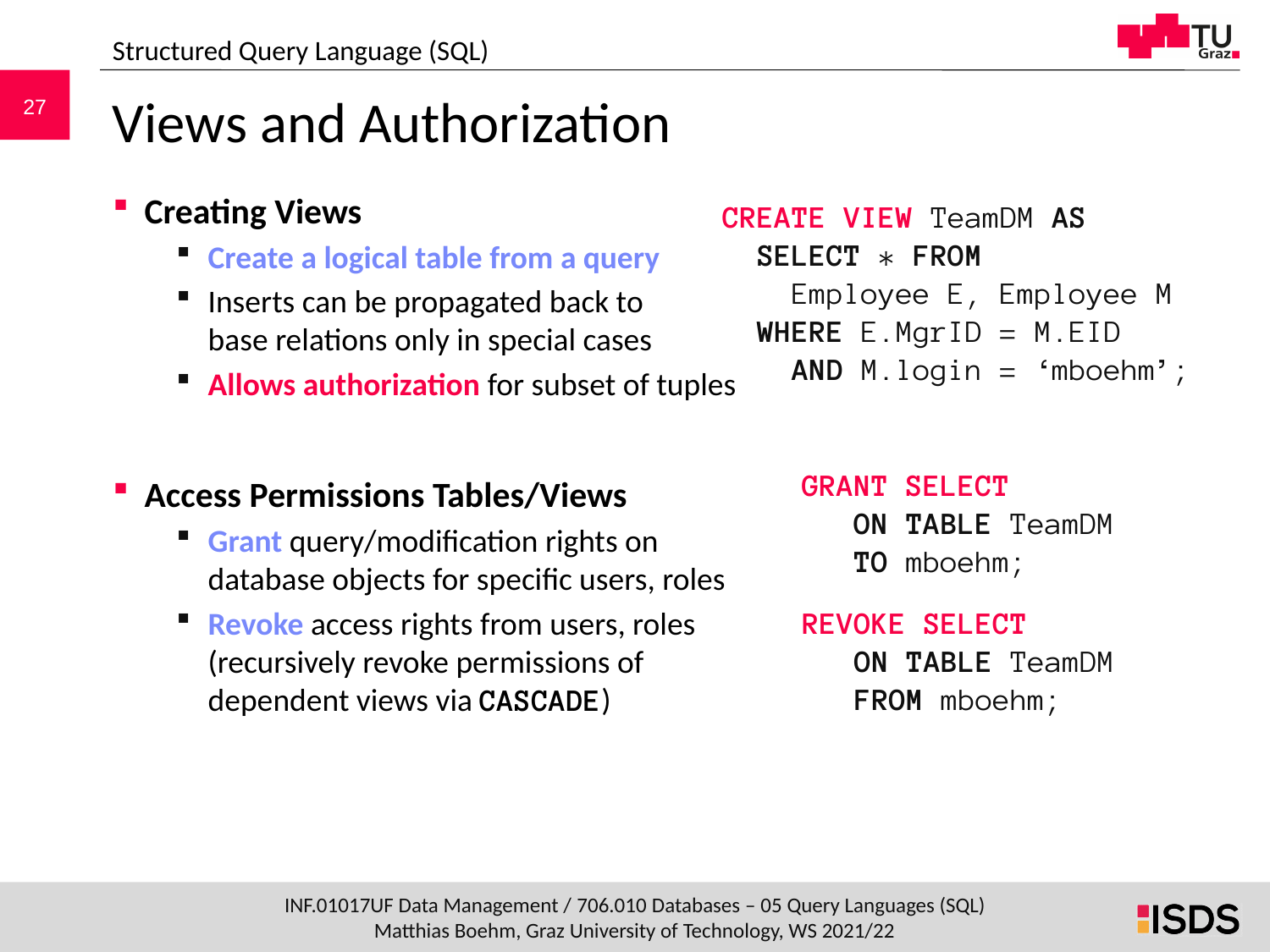

Structured Query Language (SQL)

# Views and Authorization
Creating Views
Create a logical table from a query
Inserts can be propagated back to
base relations only in special cases
Allows authorization for subset of tuples

Access Permissions Tables/Views
Grant query/modification rights on
database objects for specific users, roles
Revoke access rights from users, roles
(recursively revoke permissions of
dependent views via CASCADE)
CREATE VIEW TeamDM AS
  SELECT * FROM
    Employee E, Employee M
  WHERE E.MgrID = M.EID
    AND M.login = ‘mboehm’;
GRANT SELECT
   ON TABLE TeamDM
   TO mboehm;
REVOKE SELECT
   ON TABLE TeamDM
   FROM mboehm;